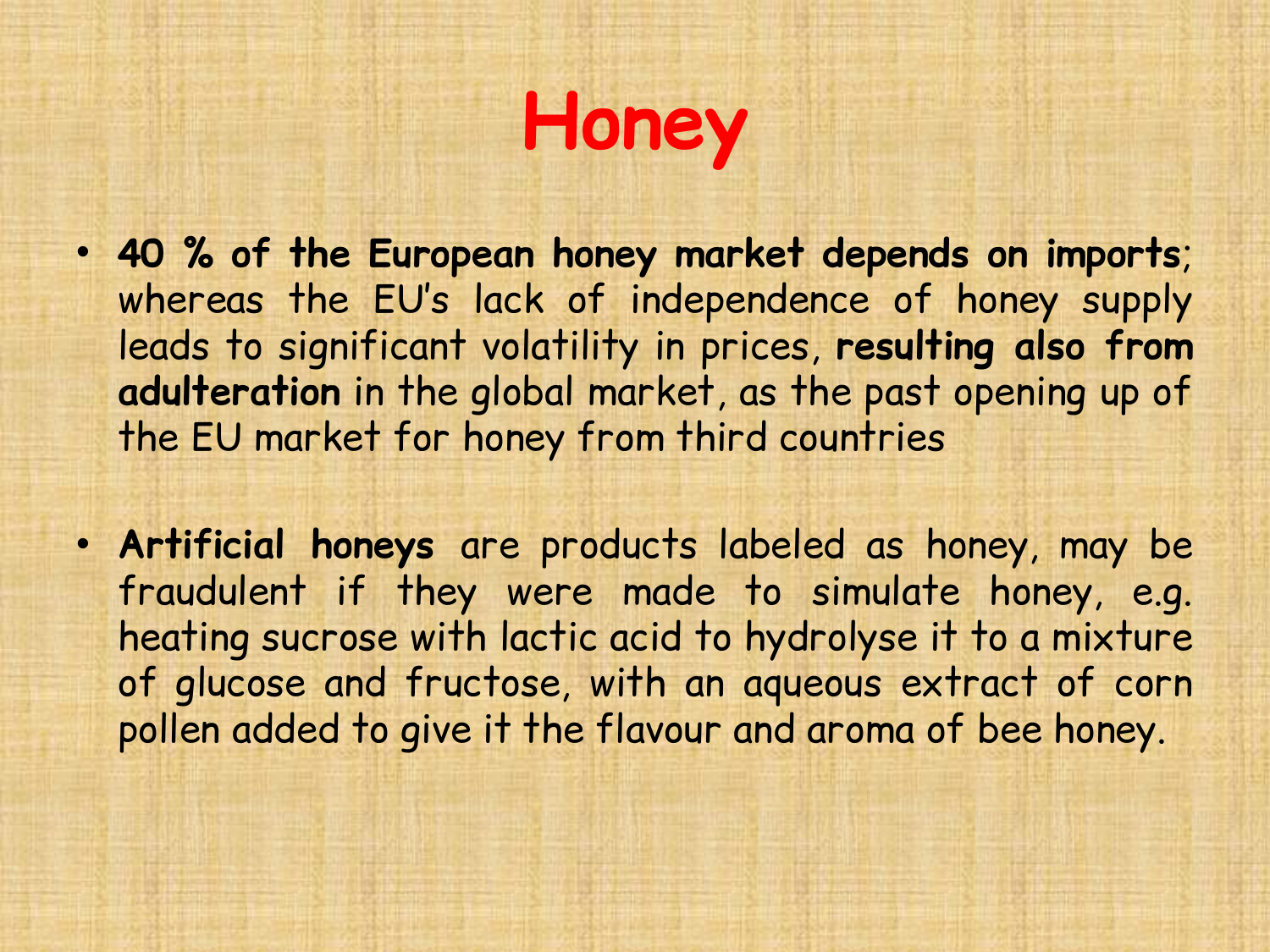

# Honey
40 % of the European honey market depends on imports; whereas the EU’s lack of independence of honey supply leads to significant volatility in prices, resulting also from adulteration in the global market, as the past opening up of the EU market for honey from third countries

Artificial honeys are products labeled as honey, may be fraudulent if they were made to simulate honey, e.g. heating sucrose with lactic acid to hydrolyse it to a mixture of glucose and fructose, with an aqueous extract of corn pollen added to give it the flavour and aroma of bee honey.